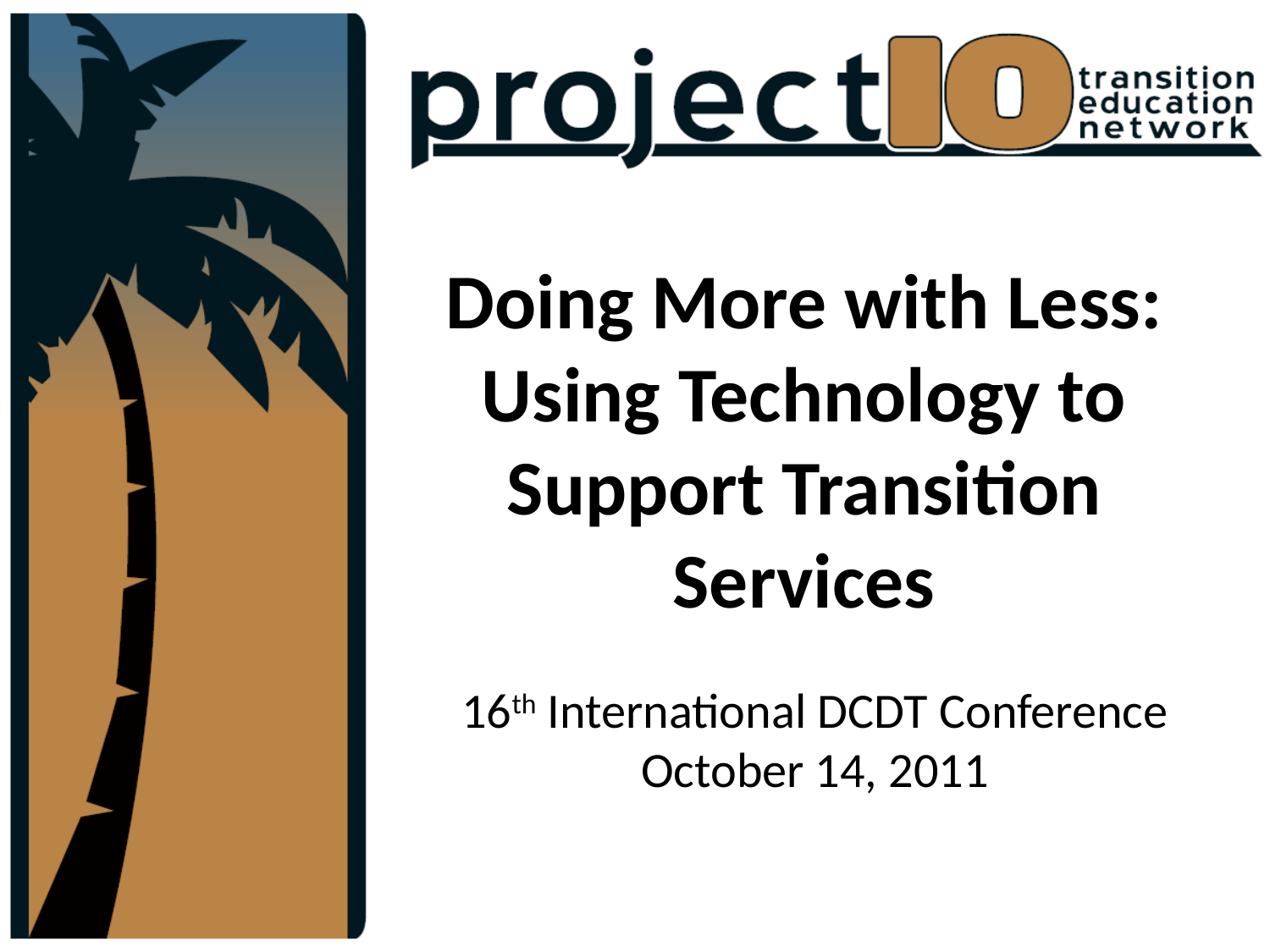

# Doing More with Less: Using Technology to Support Transition Services
16th International DCDT Conference
October 14, 2011